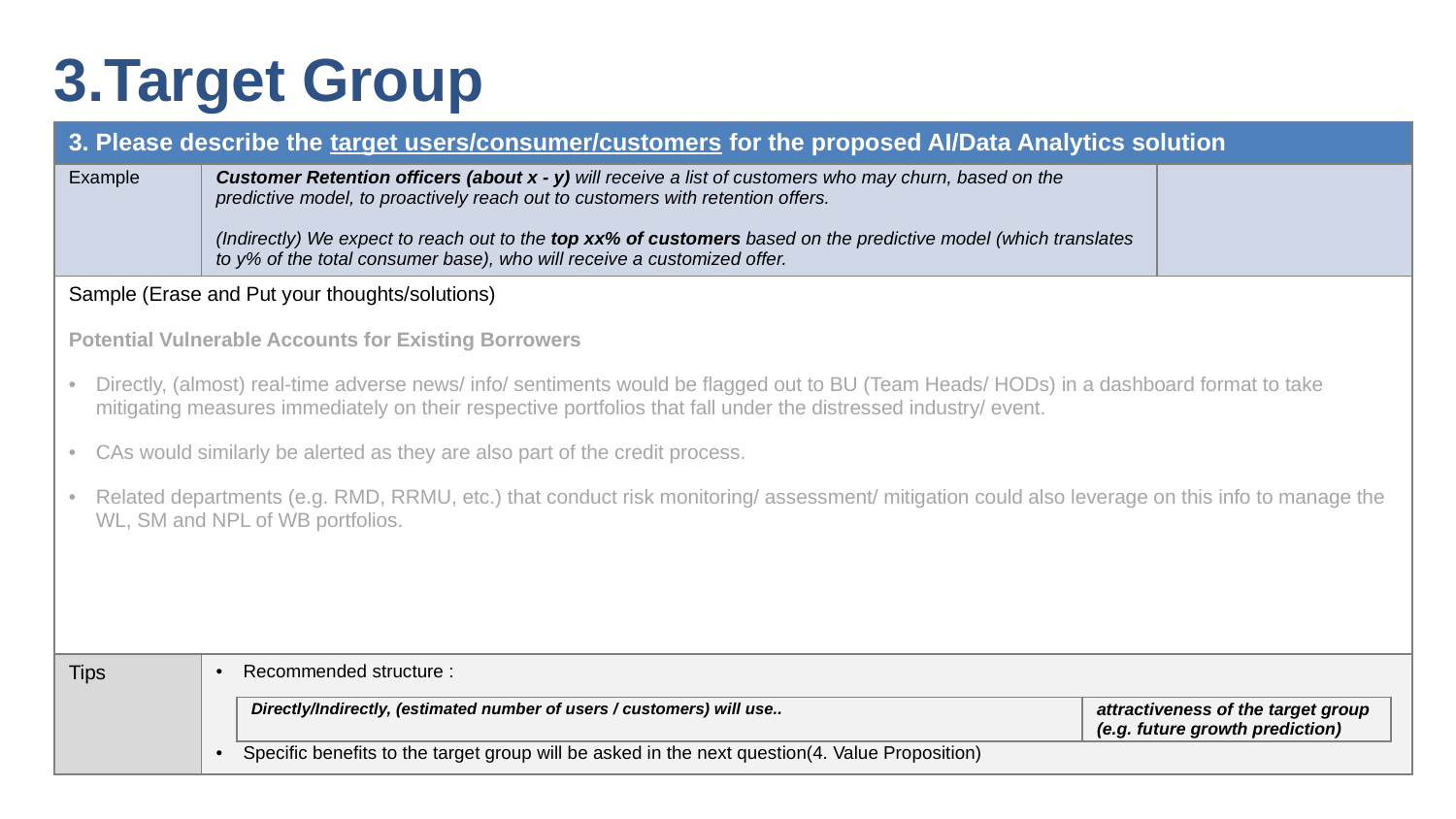

3.Target Group
| 3. Please describe the target users/consumer/customers for the proposed AI/Data Analytics solution |  |  |
| --- | --- | --- |
| Example | Customer Retention officers (about x - y) will receive a list of customers who may churn, based on the predictive model, to proactively reach out to customers with retention offers. (Indirectly) We expect to reach out to the top xx% of customers based on the predictive model (which translates to y% of the total consumer base), who will receive a customized offer. |  |
| Sample (Erase and Put your thoughts/solutions) Potential Vulnerable Accounts for Existing Borrowers Directly, (almost) real-time adverse news/ info/ sentiments would be flagged out to BU (Team Heads/ HODs) in a dashboard format to take mitigating measures immediately on their respective portfolios that fall under the distressed industry/ event. CAs would similarly be alerted as they are also part of the credit process. Related departments (e.g. RMD, RRMU, etc.) that conduct risk monitoring/ assessment/ mitigation could also leverage on this info to manage the WL, SM and NPL of WB portfolios. |  |  |
| Tips | Recommended structure : Specific benefits to the target group will be asked in the next question(4. Value Proposition) |  |
| Directly/Indirectly, (estimated number of users / customers) will use.. | attractiveness of the target group (e.g. future growth prediction) |
| --- | --- |
6